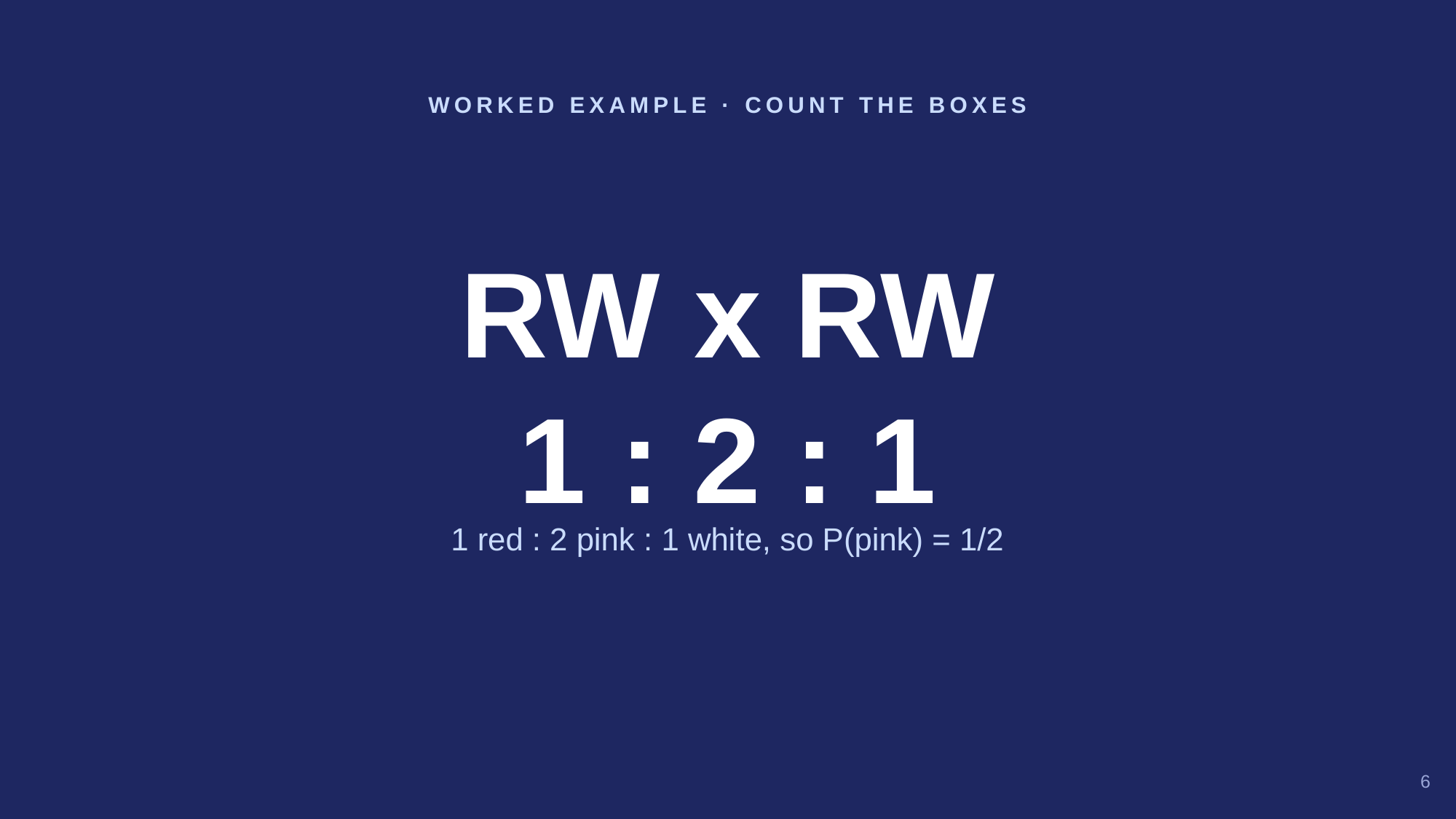

WORKED EXAMPLE · COUNT THE BOXES
RW x RW
1 : 2 : 1
1 red : 2 pink : 1 white, so P(pink) = 1/2
6